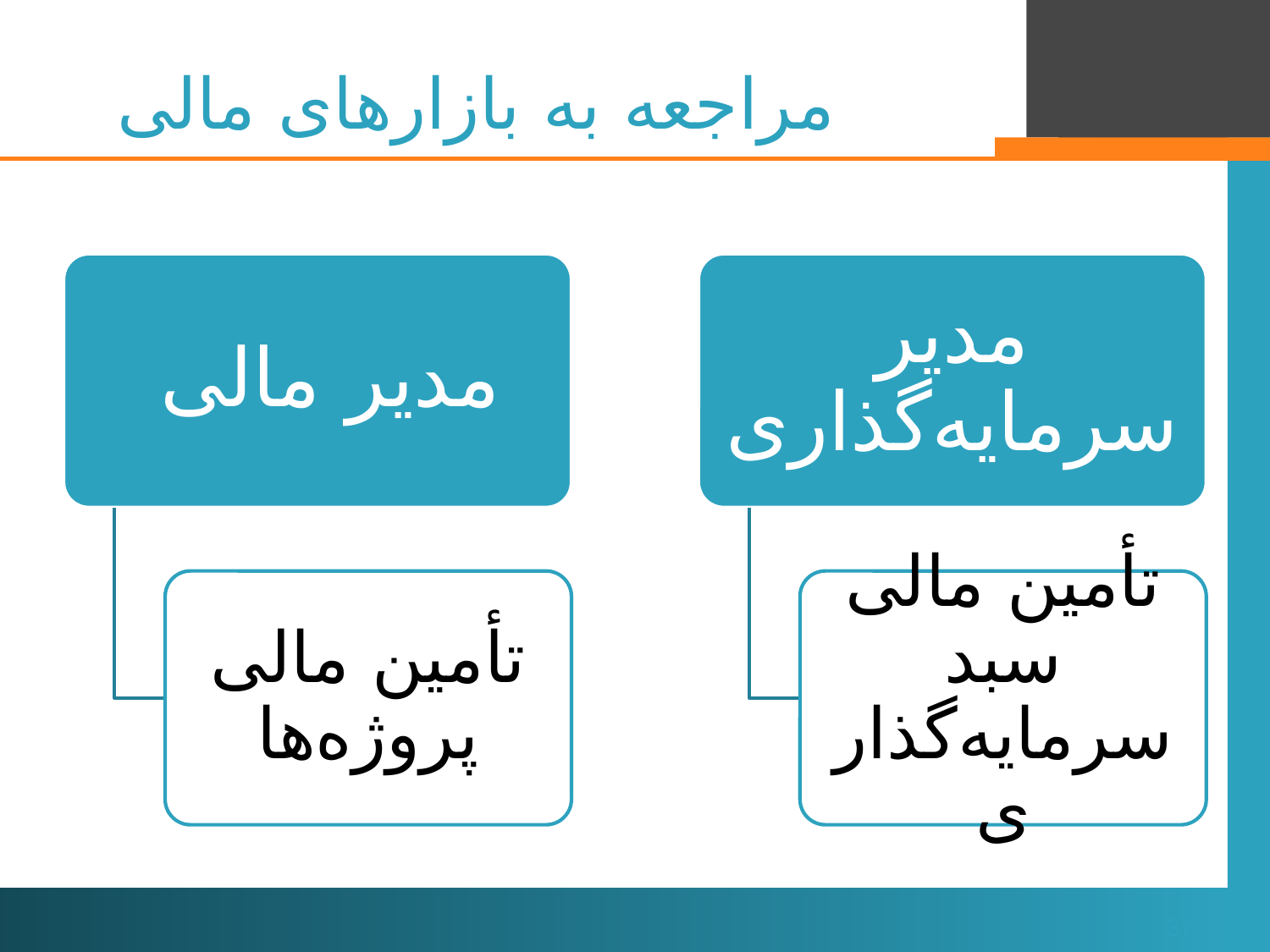

# مراجعه به بازارهای مالی
مدیر مالی
تأمین مالی پروژه‌ها
مدیر سرمایه‌گذاری
تأمین مالی سبد سرمایه‌گذاری
37